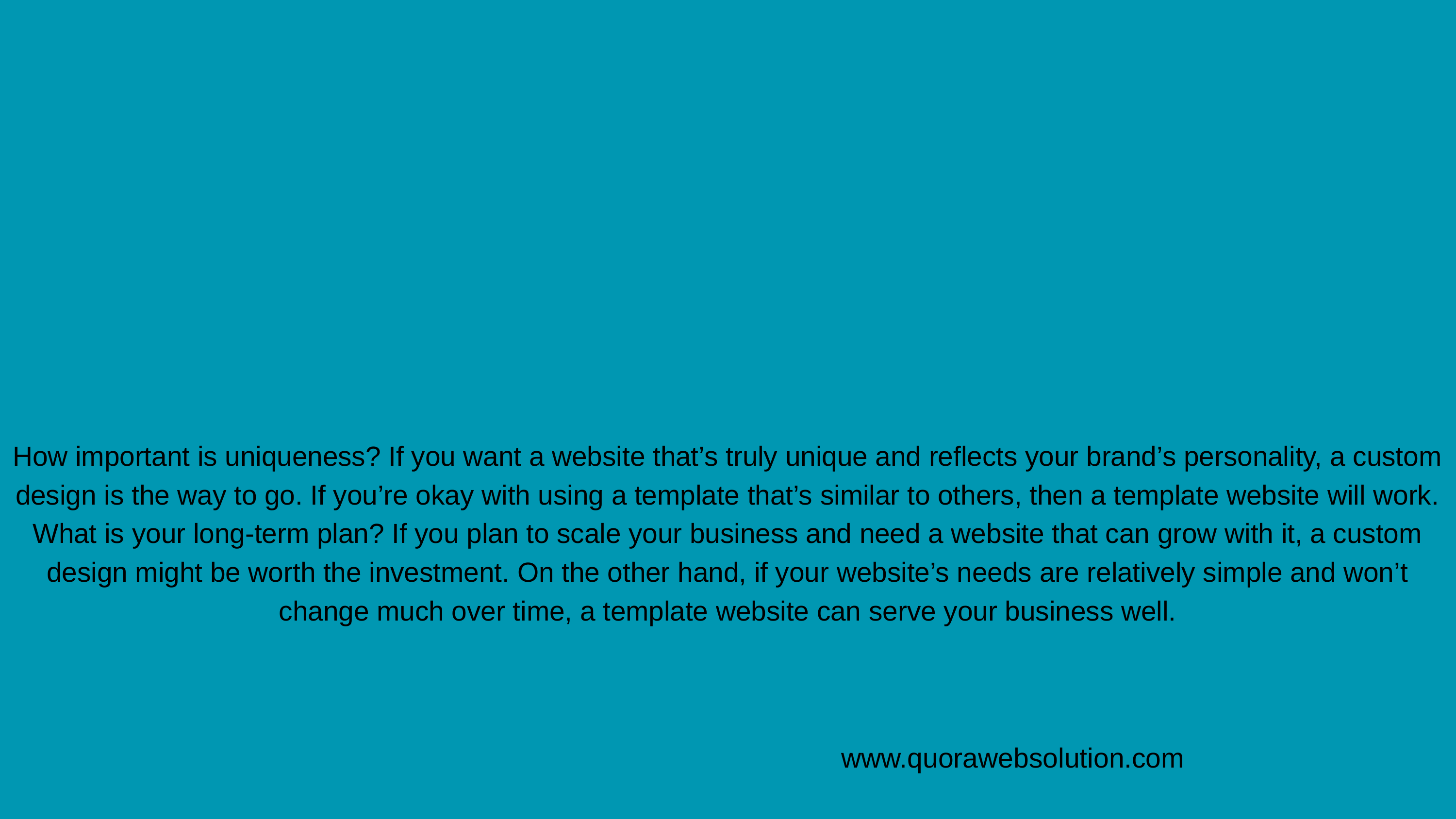

How important is uniqueness? If you want a website that’s truly unique and reflects your brand’s personality, a custom design is the way to go. If you’re okay with using a template that’s similar to others, then a template website will work.
What is your long-term plan? If you plan to scale your business and need a website that can grow with it, a custom design might be worth the investment. On the other hand, if your website’s needs are relatively simple and won’t change much over time, a template website can serve your business well.
www.quorawebsolution.com